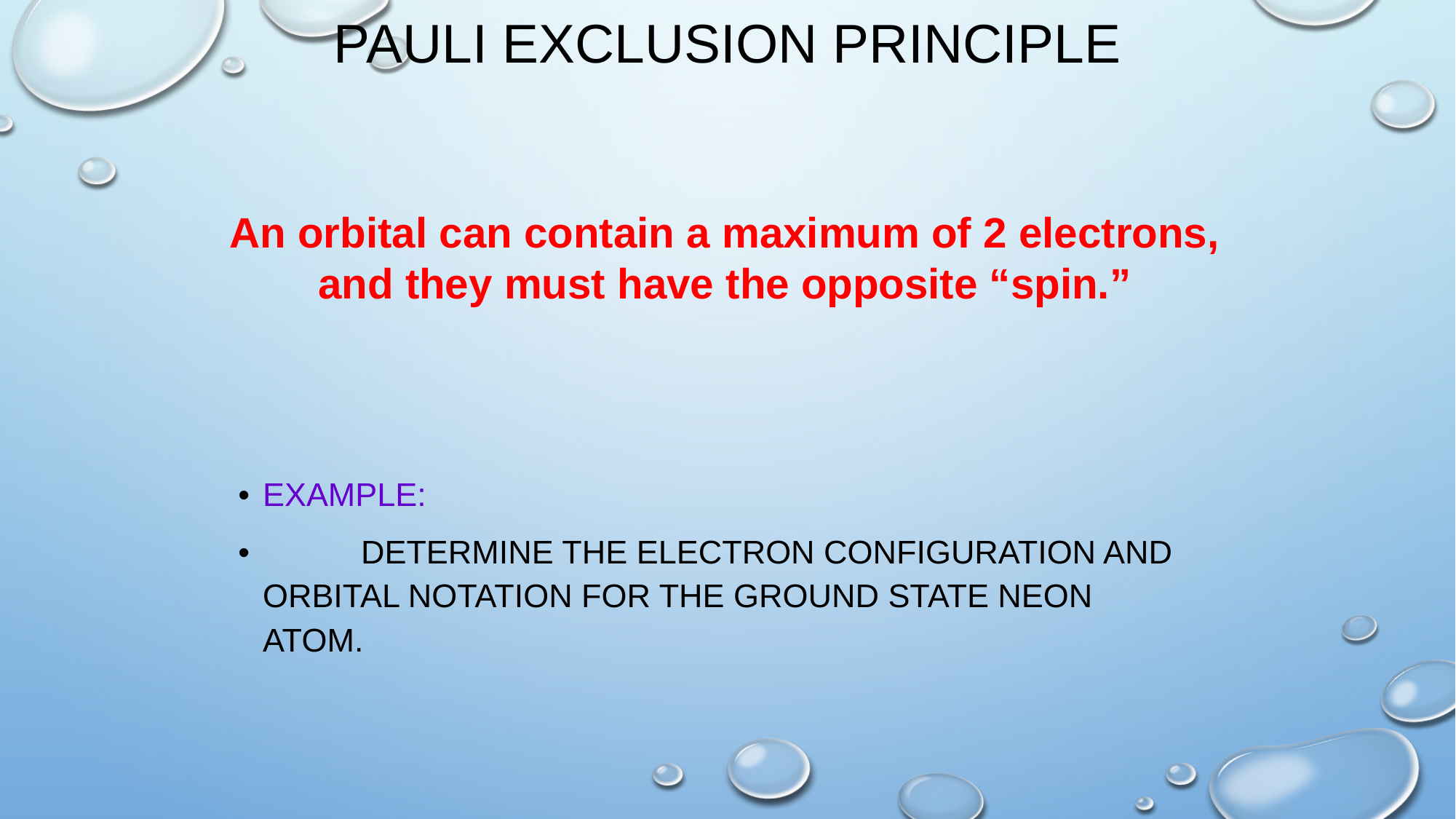

Pauli exclusion principle
An orbital can contain a maximum of 2 electrons,
and they must have the opposite “spin.”
Example:
	Determine the electron configuration and orbital notation for the ground state neon atom.